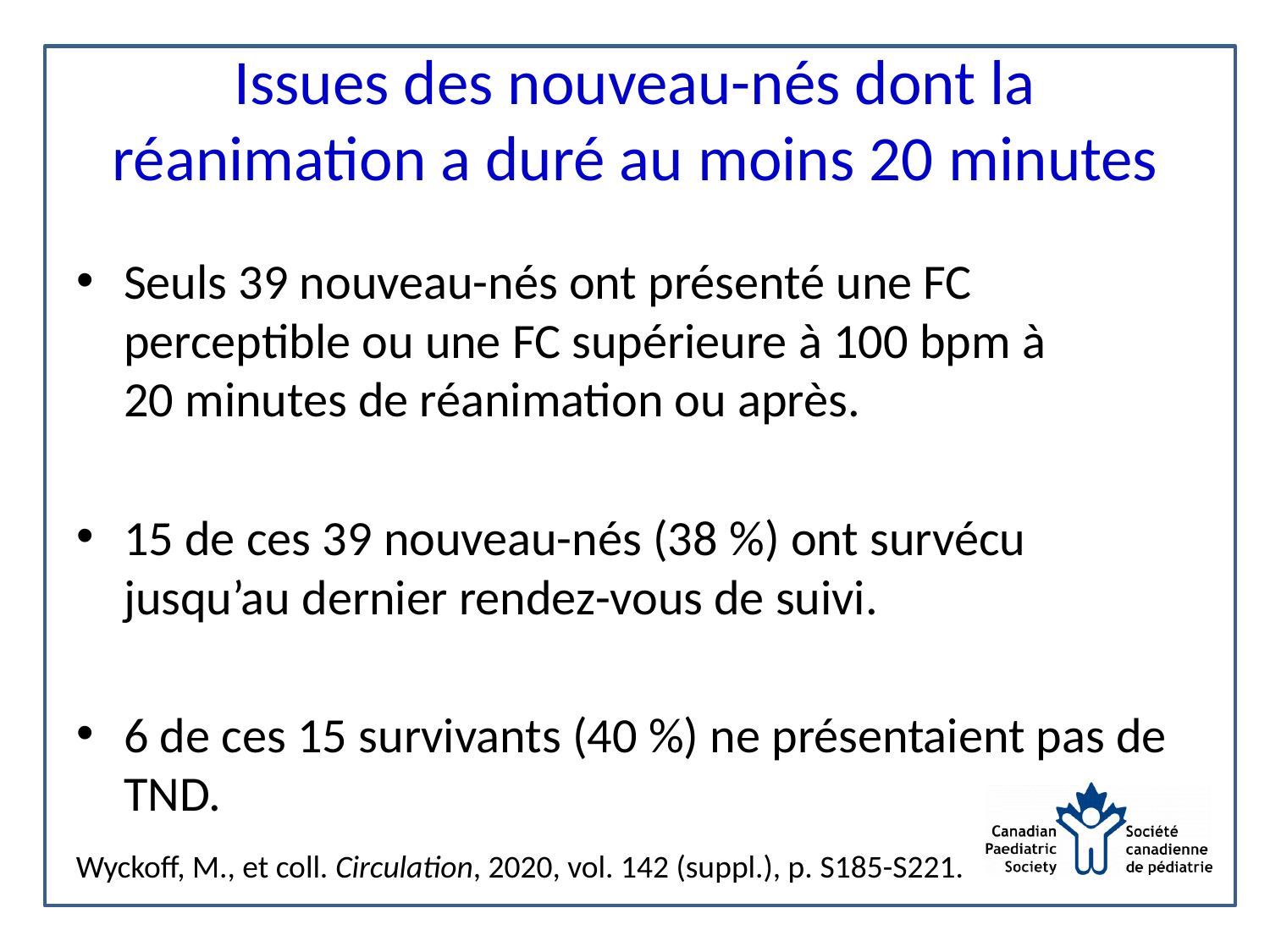

# Issues des nouveau-nés dont la réanimation a duré au moins 20 minutes
Seuls 39 nouveau-nés ont présenté une FC perceptible ou une FC supérieure à 100 bpm à 20 minutes de réanimation ou après.

15 de ces 39 nouveau-nés (38 %) ont survécu jusqu’au dernier rendez-vous de suivi.

6 de ces 15 survivants (40 %) ne présentaient pas de TND.
Wyckoff, M., et coll. Circulation, 2020, vol. 142 (suppl.), p. S185-S221.